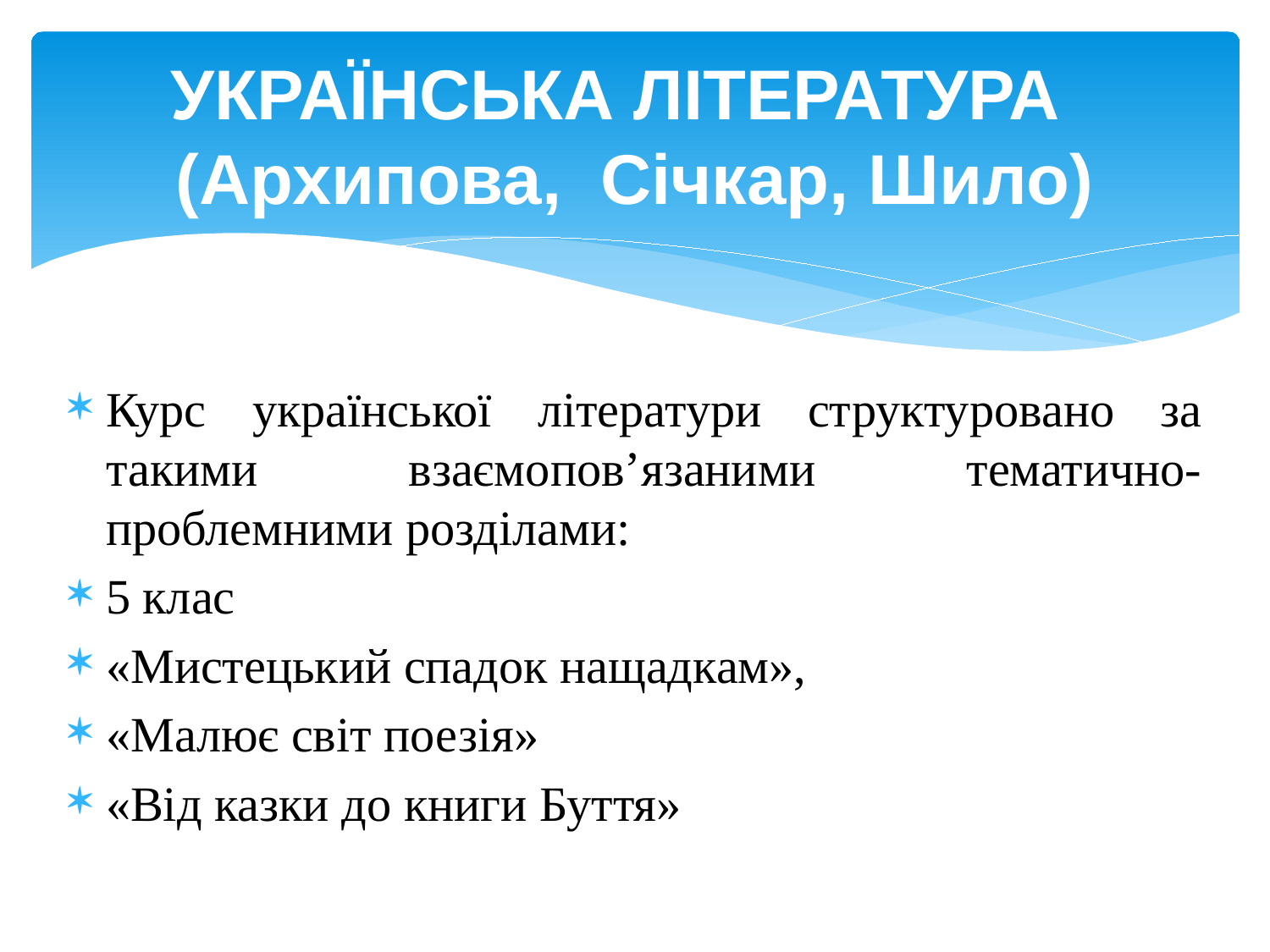

# УКРАЇНСЬКА ЛІТЕРАТУРА (Архипова,  Січкар, Шило)
Курс української літератури структуровано за такими взаємопов’язаними тематично-проблемними розділами:
5 клас
«Мистецький спадок нащадкам»,
«Малює світ поезія»
«Від казки до книги Буття»